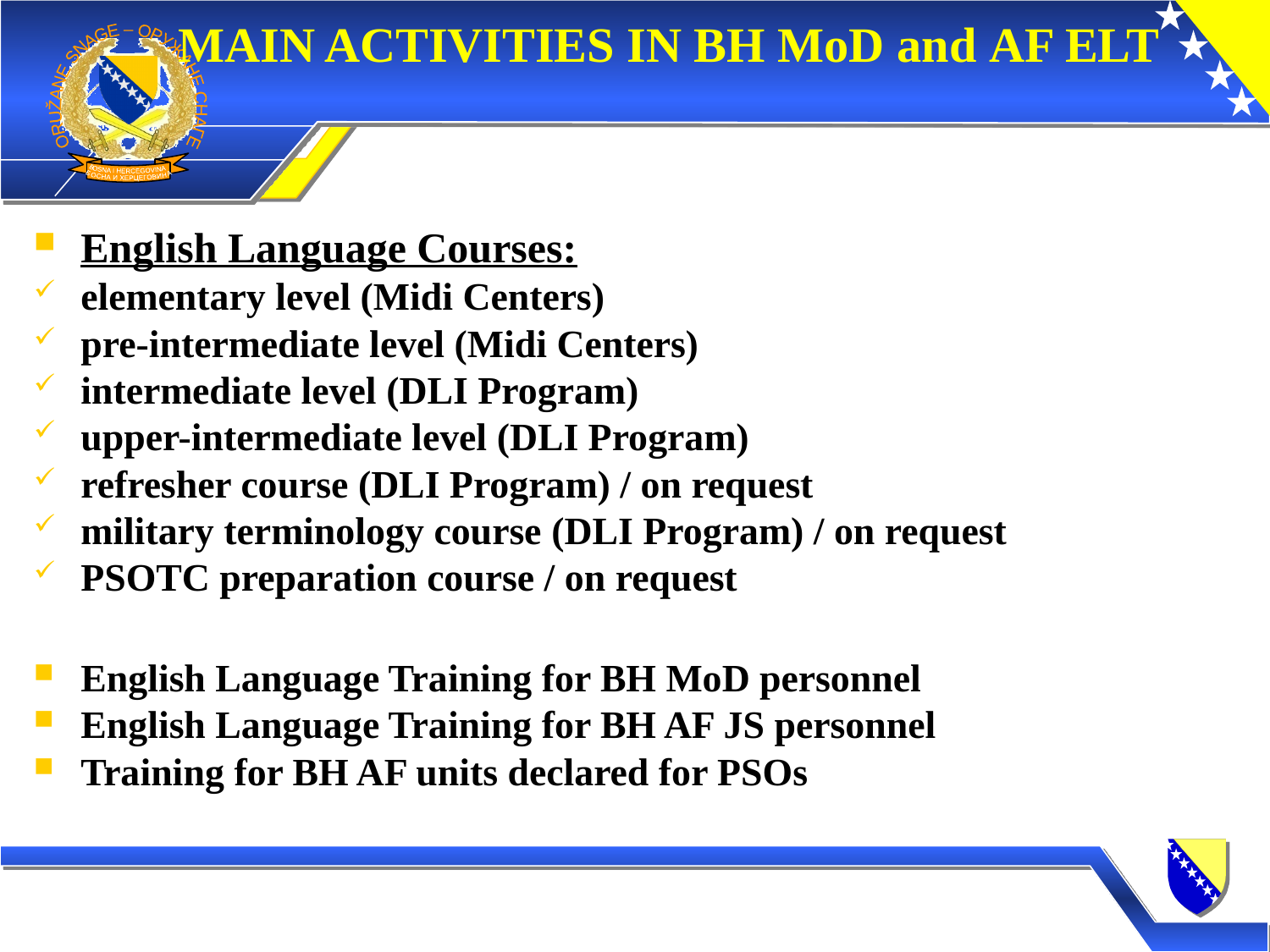

MAIN ACTIVITIES IN BH MoD and AF ELT

English Language Courses:
elementary level (Midi Centers)
pre-intermediate level (Midi Centers)
intermediate level (DLI Program)
upper-intermediate level (DLI Program)
refresher course (DLI Program) / on request
military terminology course (DLI Program) / on request
PSOTC preparation course / on request

English Language Training for BH MoD personnel
English Language Training for BH AF JS personnel
Training for BH AF units declared for PSOs